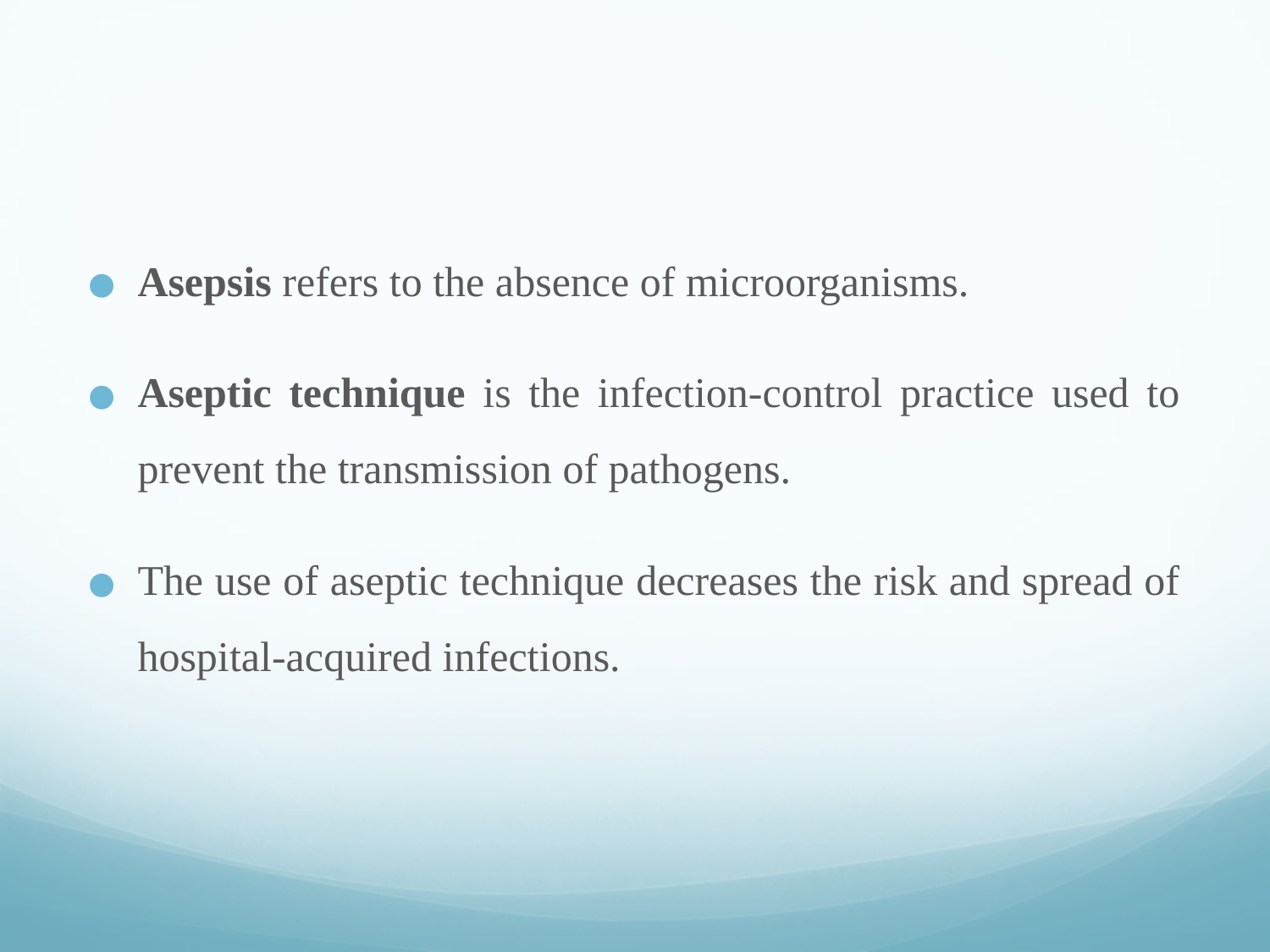

Asepsis refers to the absence of microorganisms.
Aseptic technique is the infection-control practice used to prevent the transmission of pathogens.
The use of aseptic technique decreases the risk and spread of hospital-acquired infections.